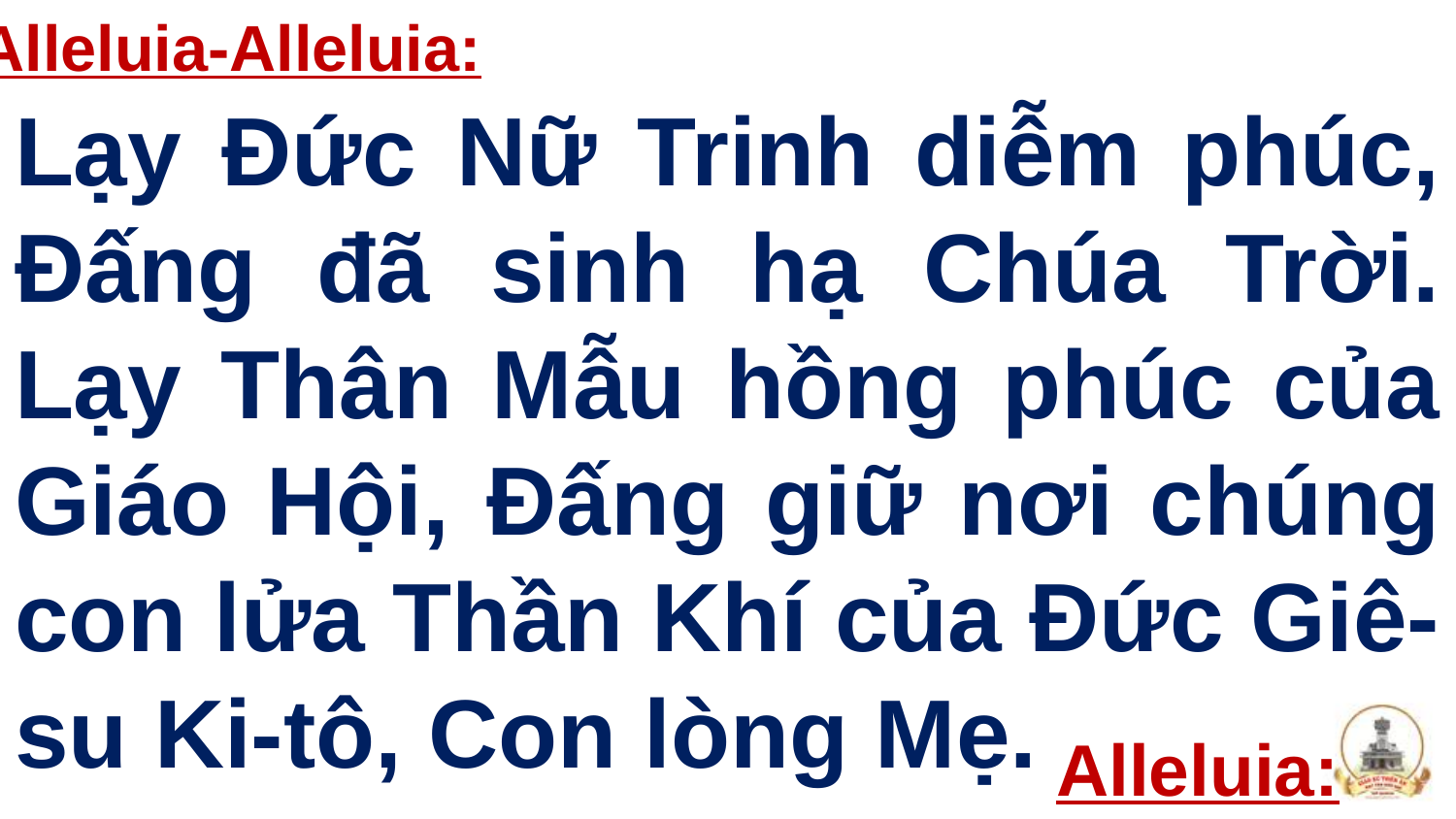

Alleluia-Alleluia:
Lạy Đức Nữ Trinh diễm phúc, Đấng đã sinh hạ Chúa Trời. Lạy Thân Mẫu hồng phúc của Giáo Hội, Đấng giữ nơi chúng con lửa Thần Khí của Đức Giê-su Ki-tô, Con lòng Mẹ.
Alleluia: